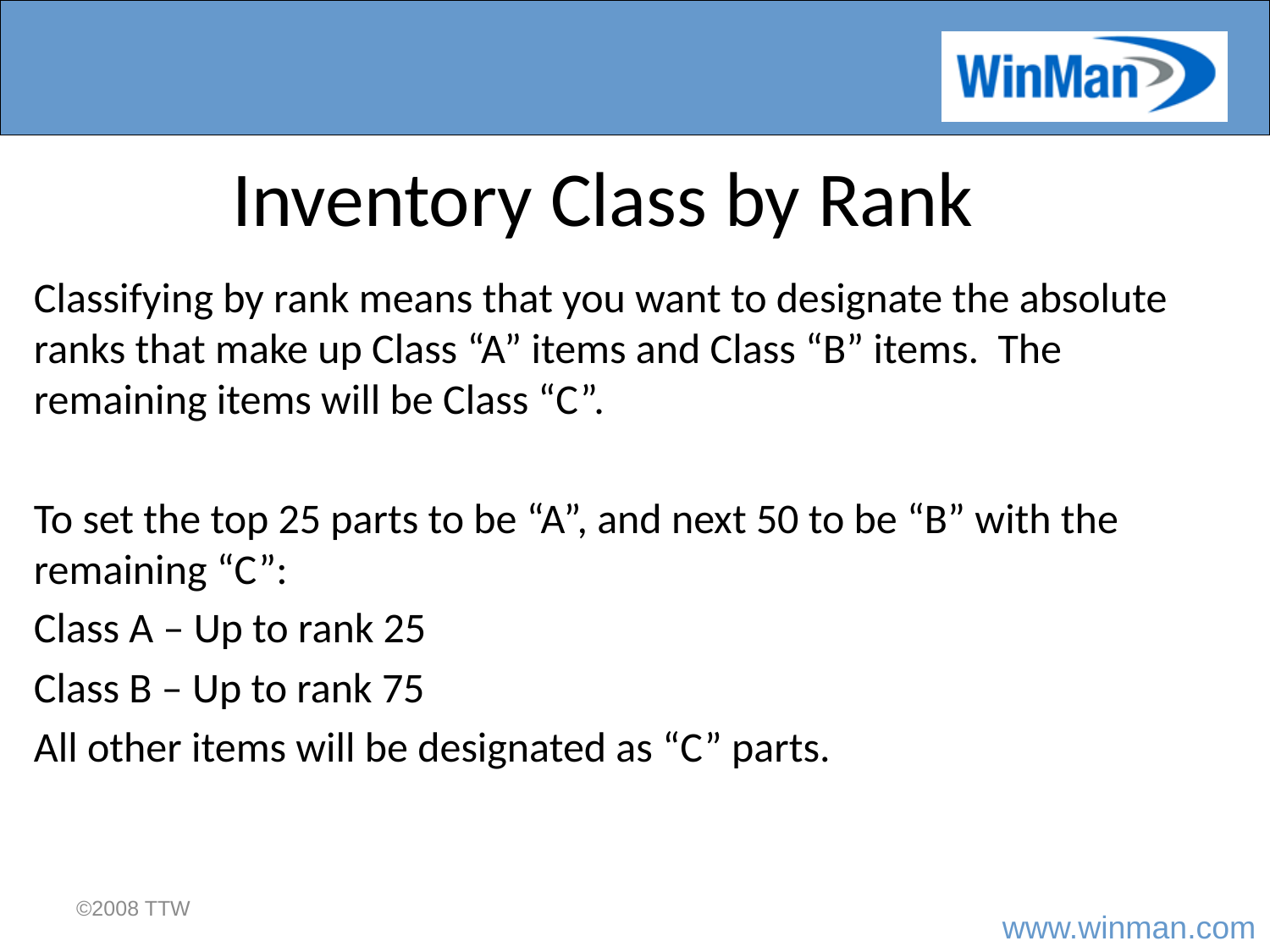

# Inventory Class by Rank
Classifying by rank means that you want to designate the absolute ranks that make up Class “A” items and Class “B” items.  The remaining items will be Class “C”.

To set the top 25 parts to be “A”, and next 50 to be “B” with the remaining “C”:
Class A – Up to rank 25
Class B – Up to rank 75
All other items will be designated as “C” parts.
©2008 TTW